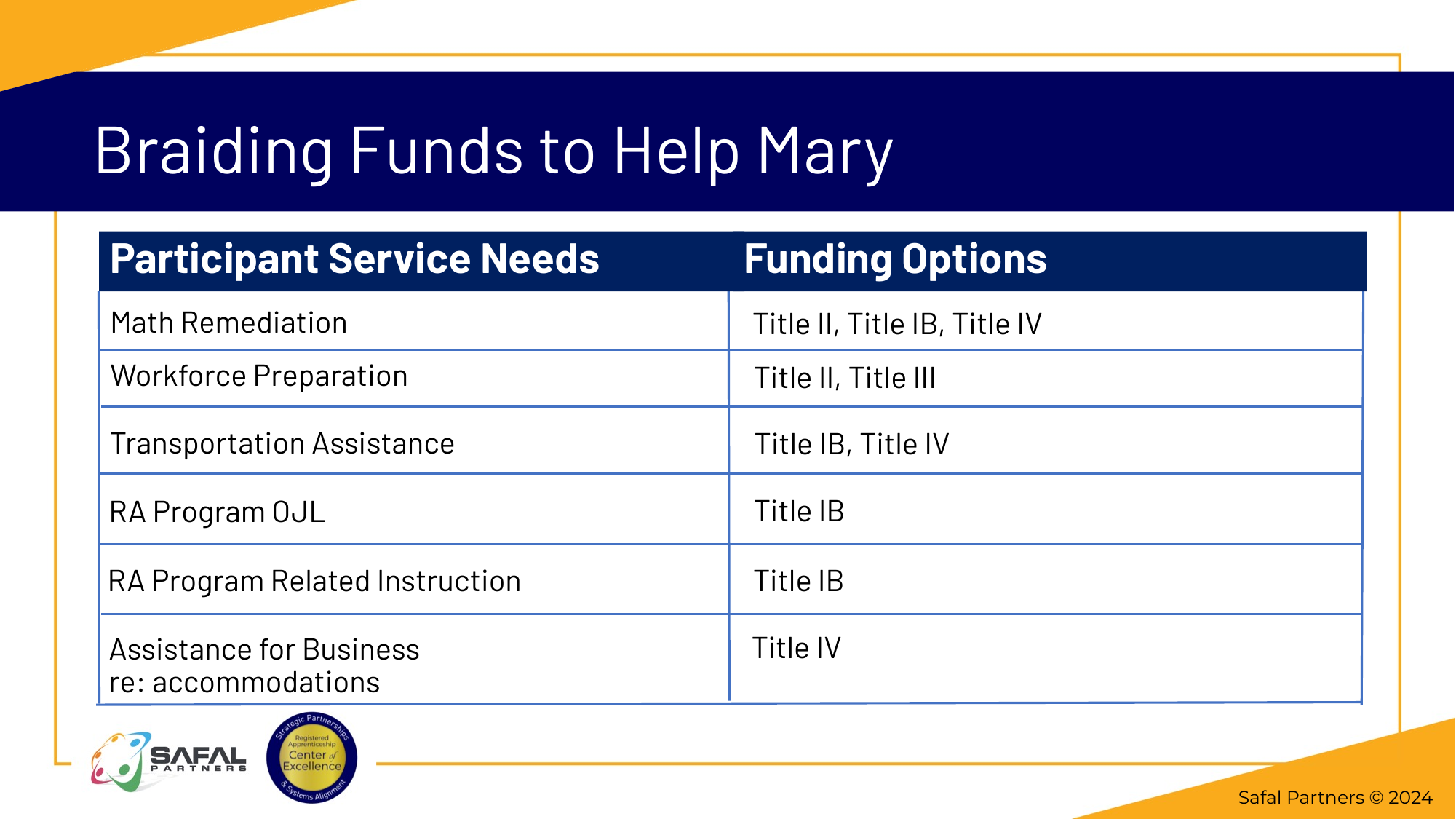

# Braiding Funds to Help Mary 1
Participant Service Needs
Funding Options
Math Remediation
Title II, Title IB, Title IV
Workforce Preparation
Title II, Title III
Transportation Assistance
Title IB, Title IV
Title IB
RA Program OJL
Title IB
RA Program Related Instruction
Title IV
Assistance for Business
re: accommodations
Safal Partners © 2024